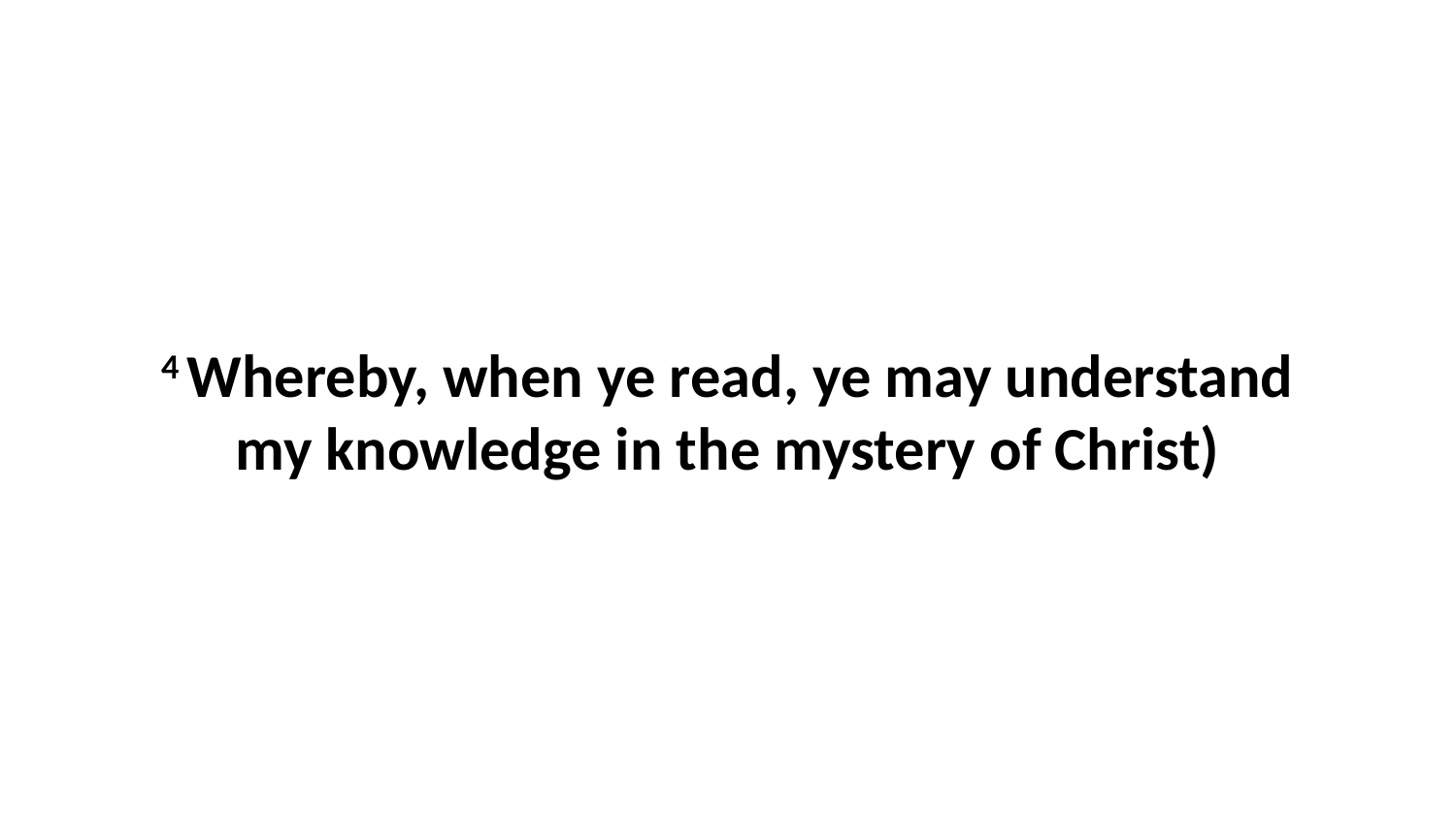

4 Whereby, when ye read, ye may understand my knowledge in the mystery of Christ)